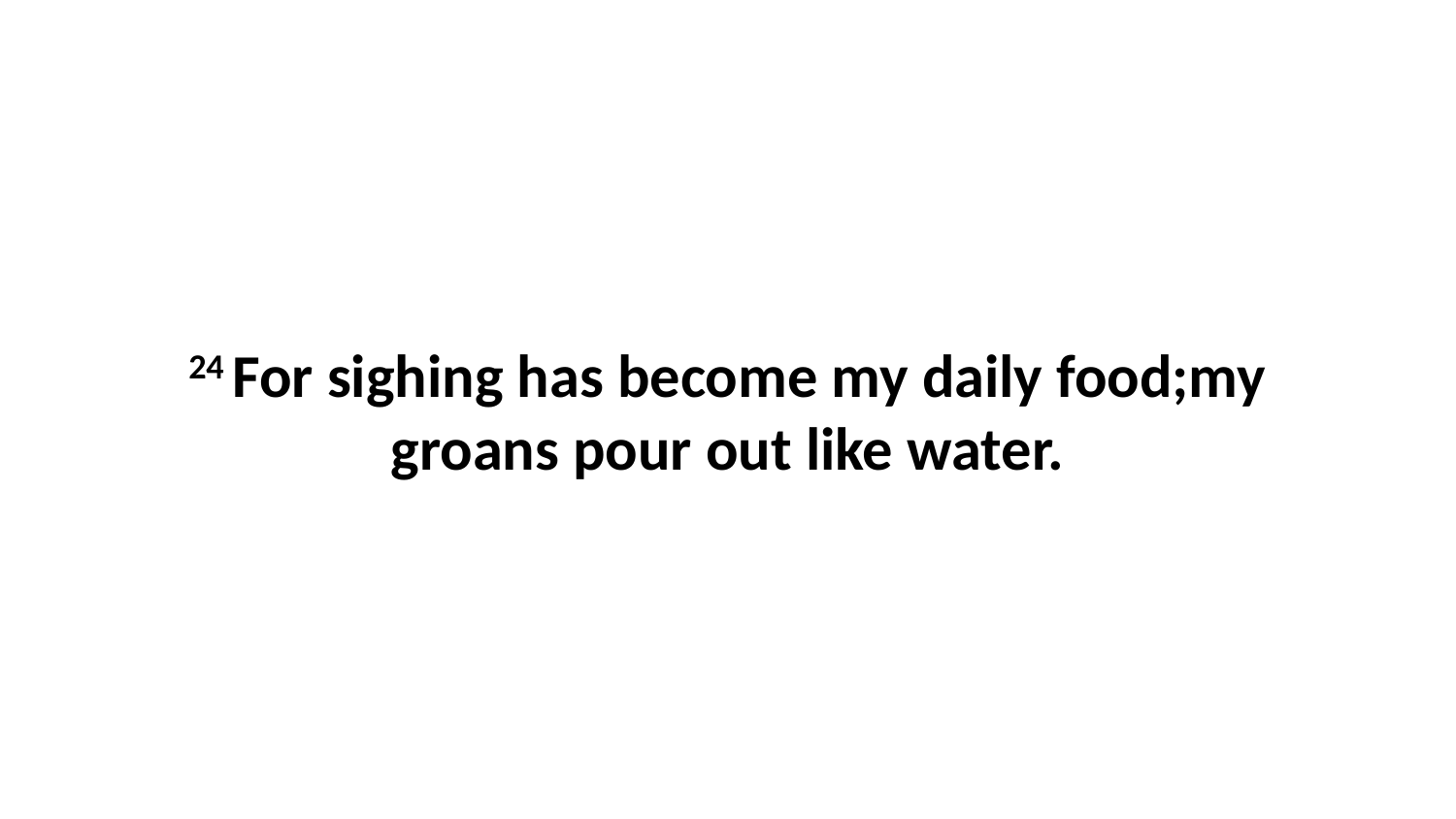

24 For sighing has become my daily food;my groans pour out like water.